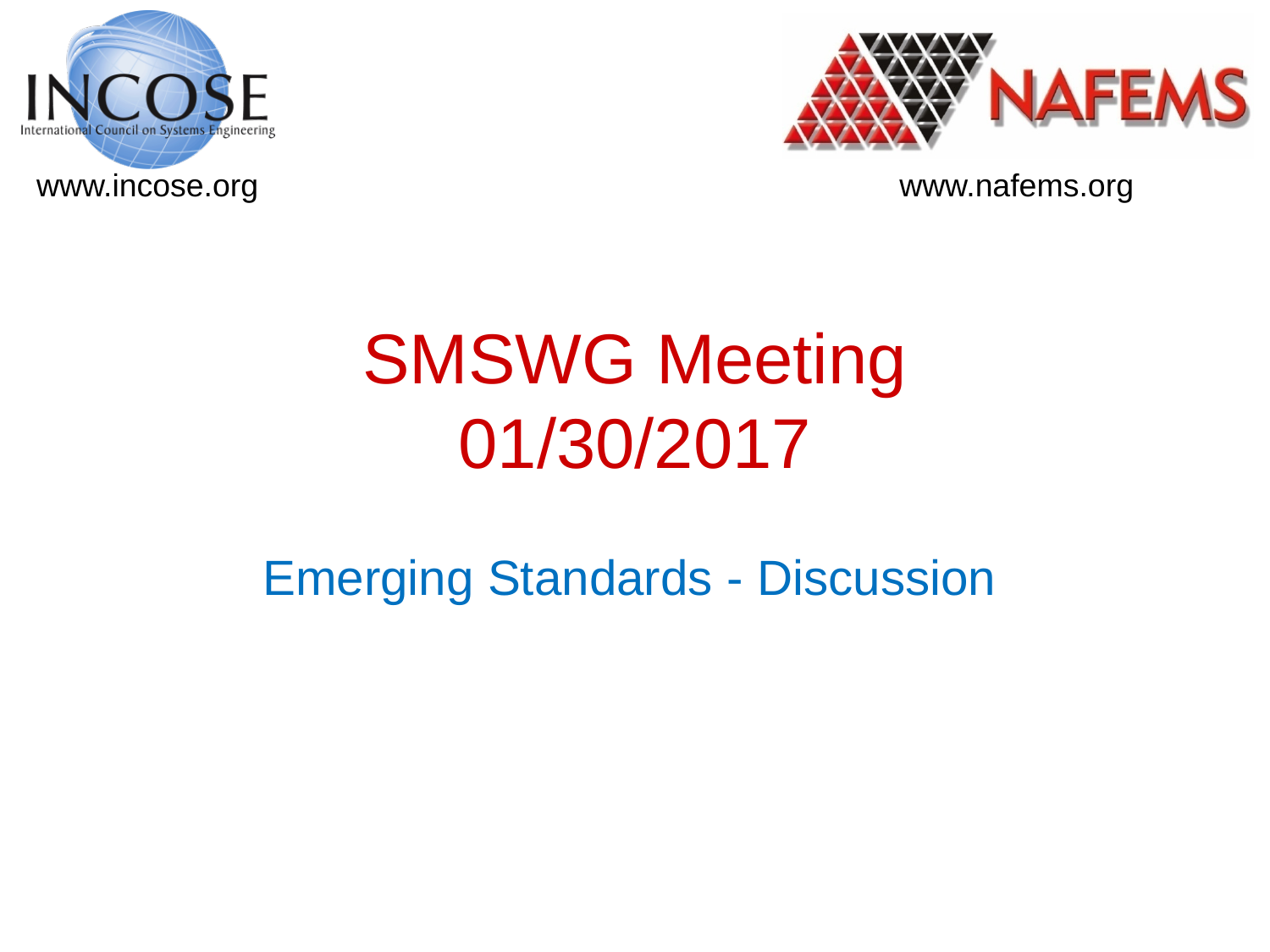

# SMSWG Meeting 01/30/2017
Emerging Standards - Discussion